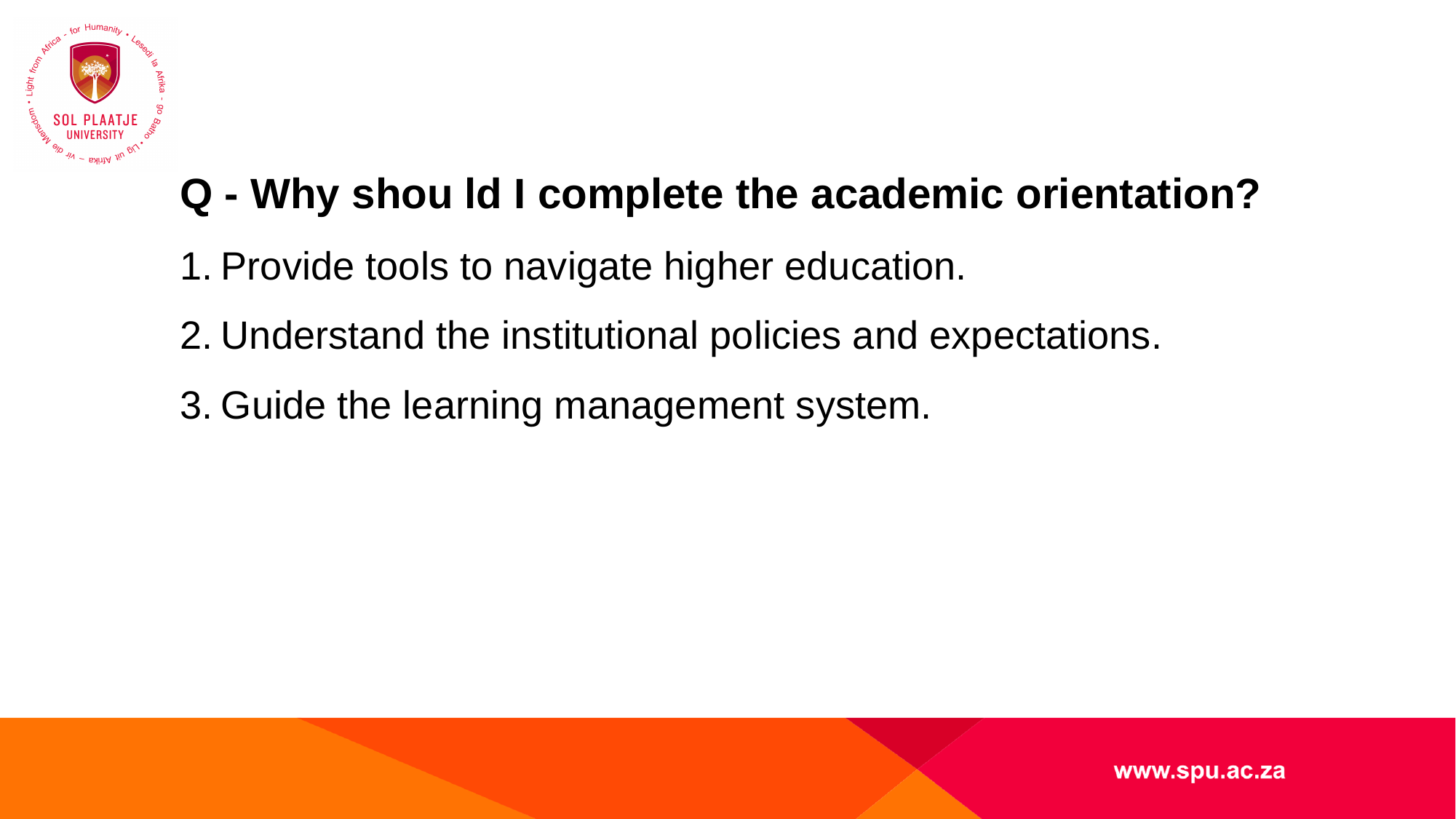

#
Q - Why shou ld I complete the academic orientation?
Provide tools to navigate higher education.
Understand the institutional policies and expectations.
Guide the learning management system.